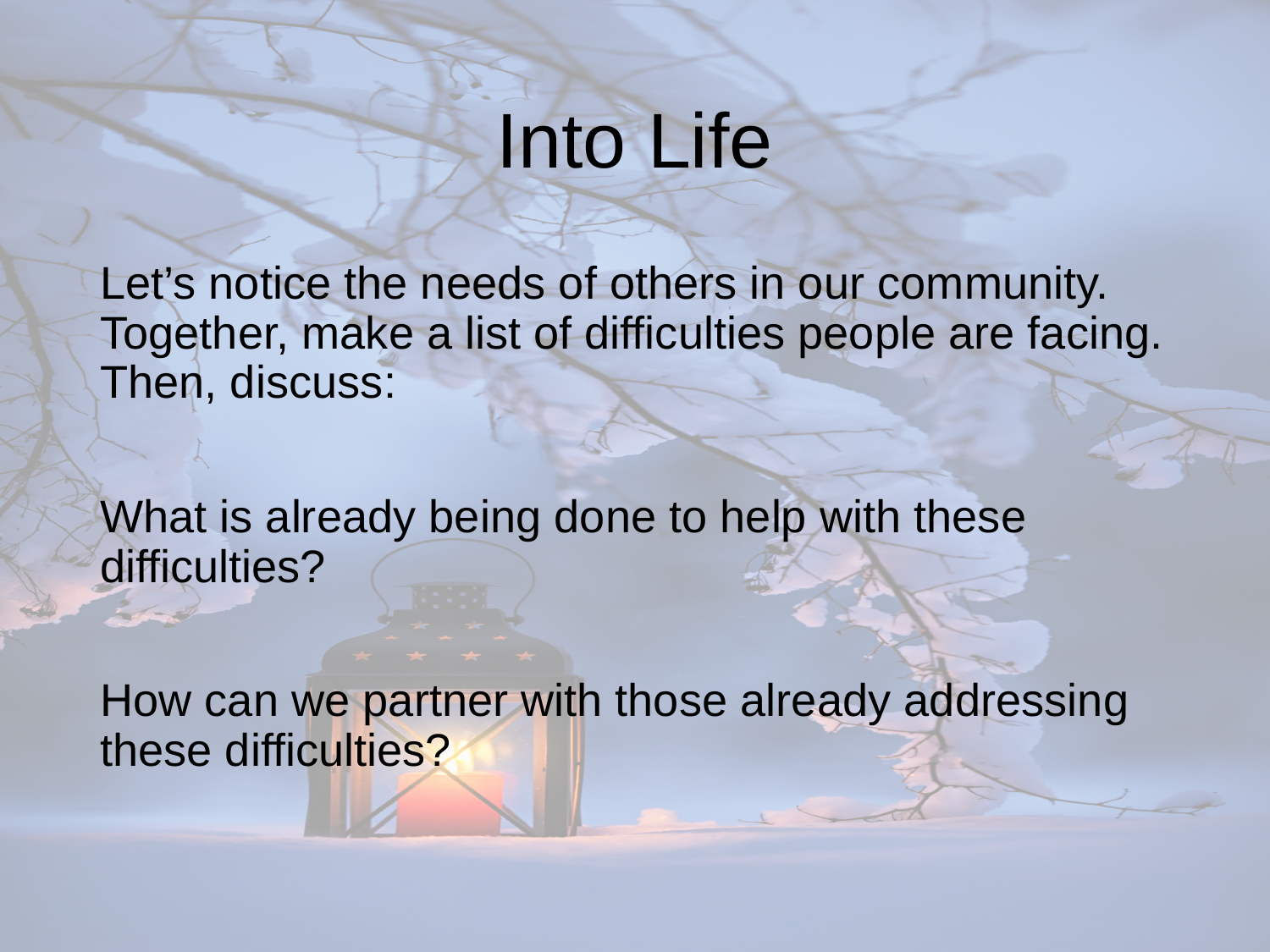

# Into Life
Let’s notice the needs of others in our community. Together, make a list of difficulties people are facing. Then, discuss:

What is already being done to help with these difficulties?

How can we partner with those already addressing these difficulties?